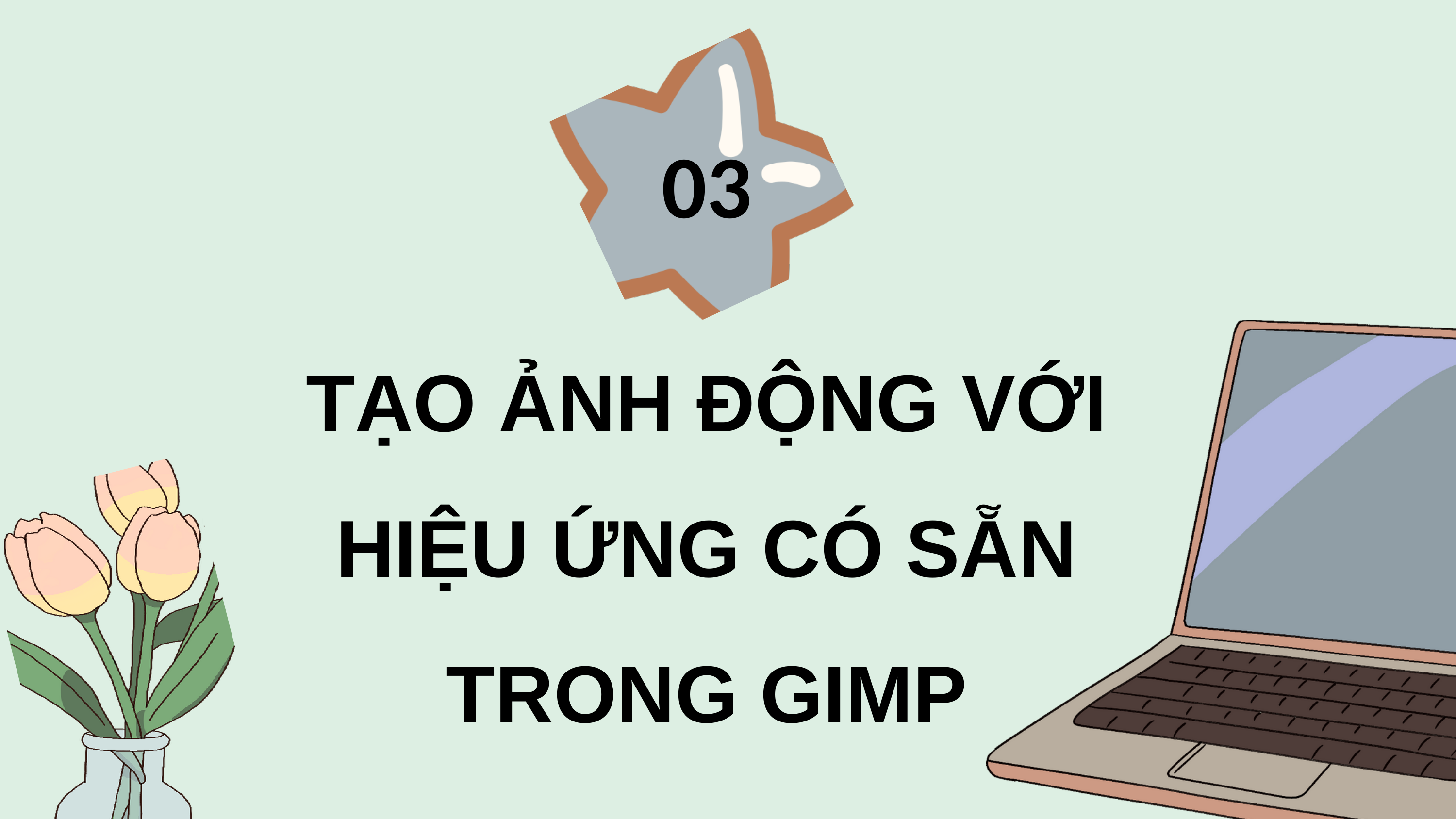

03
TẠO ẢNH ĐỘNG VỚI HIỆU ỨNG CÓ SẴN TRONG GIMP